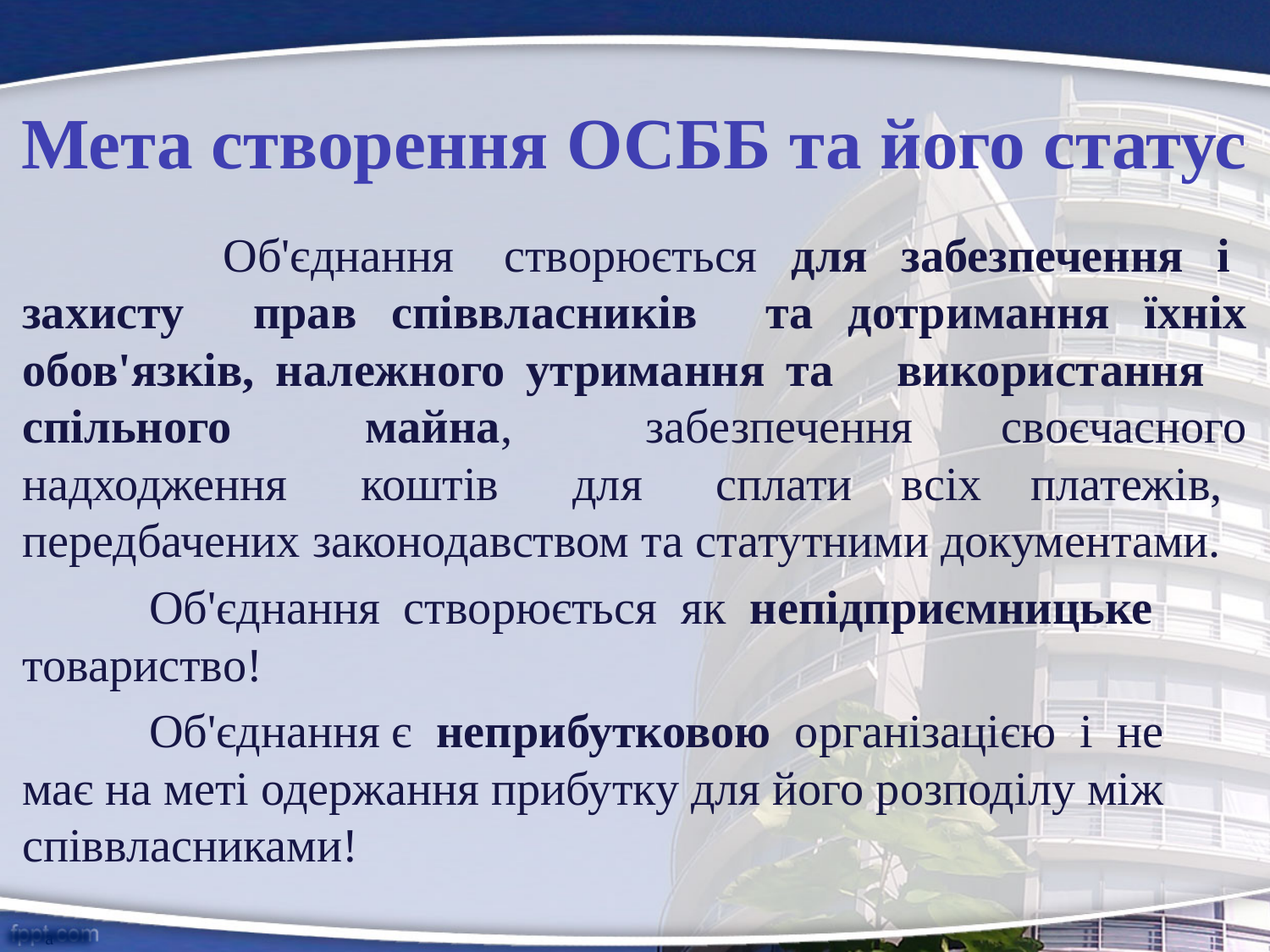

# Мета створення ОСББ та його статус
            Об'єднання   створюється  для  забезпечення  і  захисту  прав співвласників  та дотримання їхніх обов'язків, належного утримання та   використання   спільного   майна,   забезпечення  своєчасного надходження   коштів   для   сплати  всіх  платежів,  передбачених законодавством та статутними документами.
	Об'єднання  створюється  як  непідприємницьке товариство!
	Об'єднання є  неприбутковою  організацією  і  не  має на меті одержання прибутку для його розподілу між співвласниками!
а